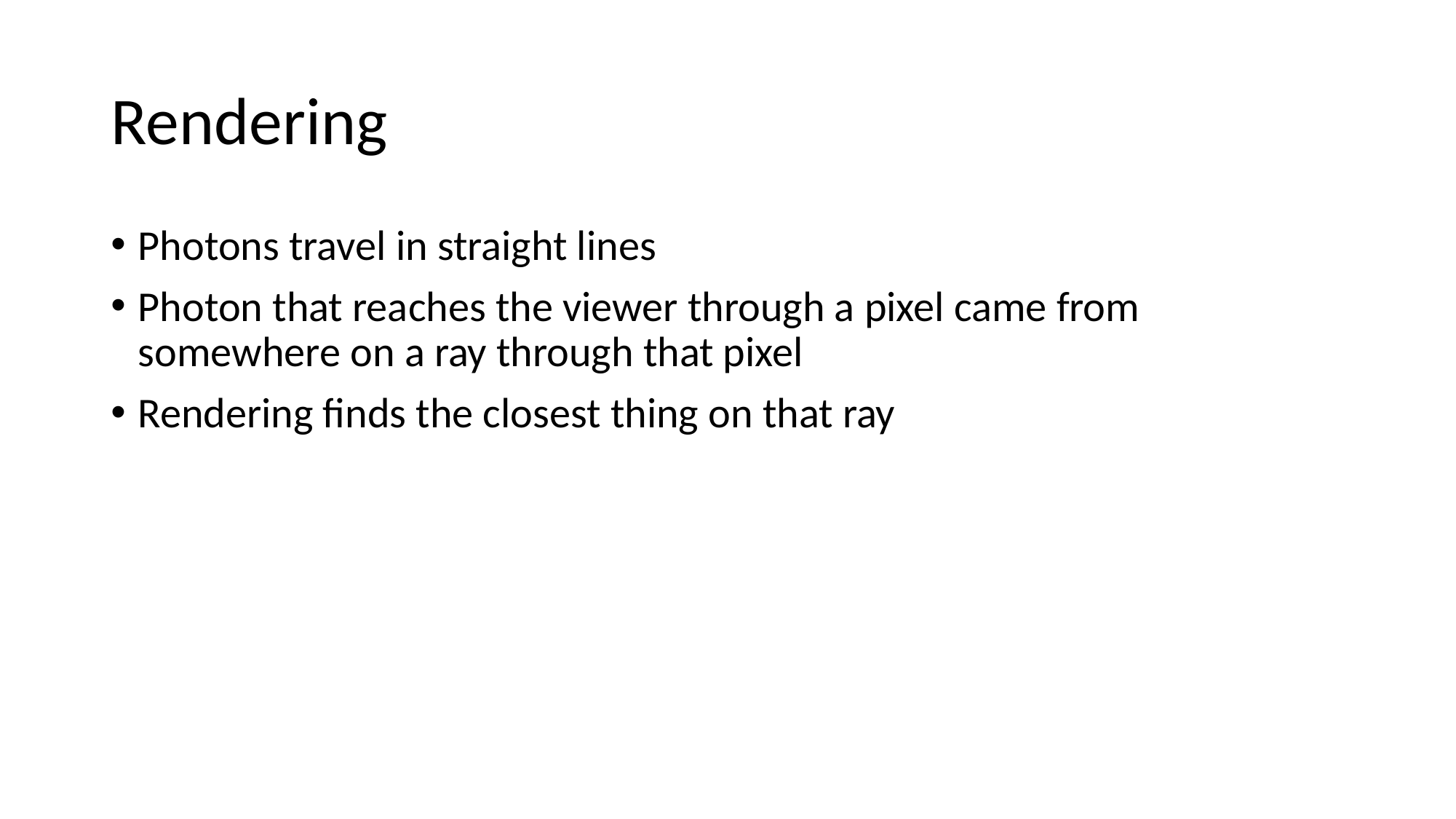

# Rendering
Photons travel in straight lines
Photon that reaches the viewer through a pixel came from somewhere on a ray through that pixel
Rendering finds the closest thing on that ray